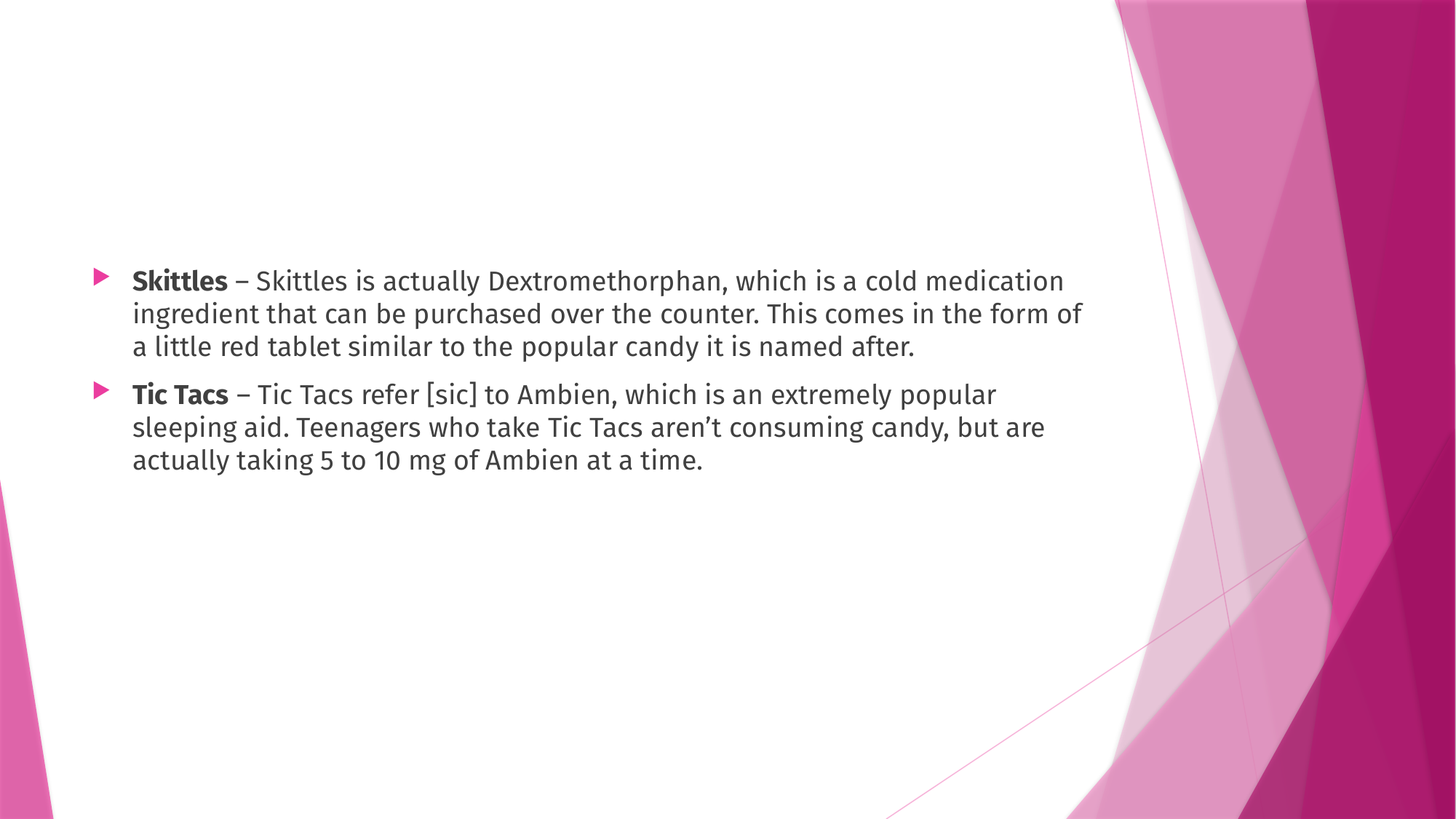

#
Skittles – Skittles is actually Dextromethorphan, which is a cold medication ingredient that can be purchased over the counter. This comes in the form of a little red tablet similar to the popular candy it is named after.
Tic Tacs – Tic Tacs refer [sic] to Ambien, which is an extremely popular sleeping aid. Teenagers who take Tic Tacs aren’t consuming candy, but are actually taking 5 to 10 mg of Ambien at a time.